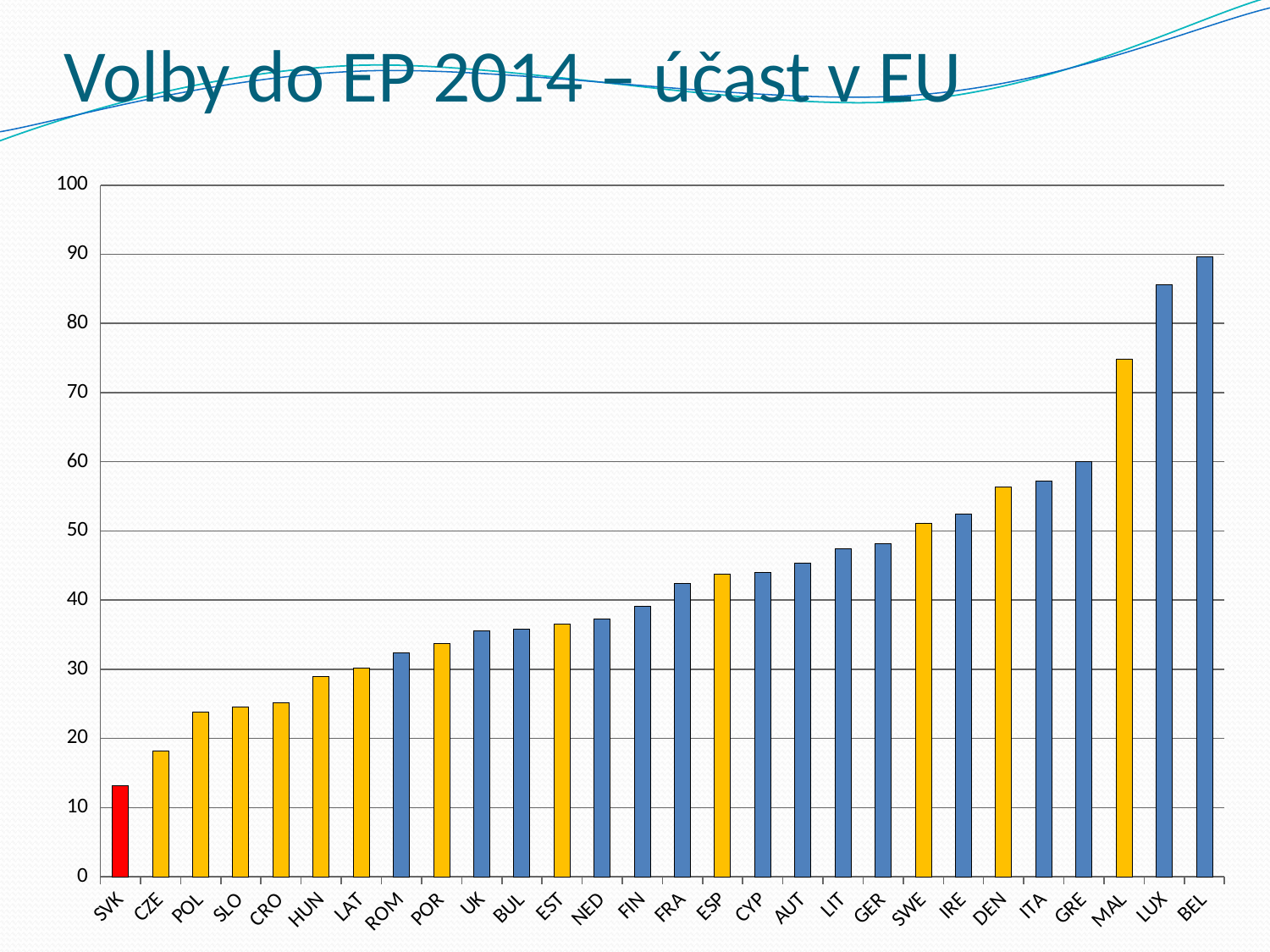

# Volby do EP 2014 – účast v EU

### Chart

| Category | 2014 |
|---|---|
| BEL | 89.6 |
| LUX | 85.6 |
| MAL | 74.8 |
| GRE | 60.0 |
| ITA | 57.2 |
| DEN | 56.3 |
| IRE | 52.4 |
| SWE | 51.1 |
| GER | 48.1 |
| LIT | 47.4 |
| AUT | 45.4 |
| CYP | 44.0 |
| ESP | 43.8 |
| FRA | 42.4 |
| FIN | 39.1 |
| NED | 37.30000000000001 |
| EST | 36.5 |
| BUL | 35.80000000000001 |
| UK | 35.6 |
| POR | 33.7 |
| ROM | 32.4 |
| LAT | 30.2 |
| HUN | 29.0 |
| CRO | 25.2 |
| SLO | 24.6 |
| POL | 23.8 |
| CZE | 18.2 |
| SVK | 13.1 |